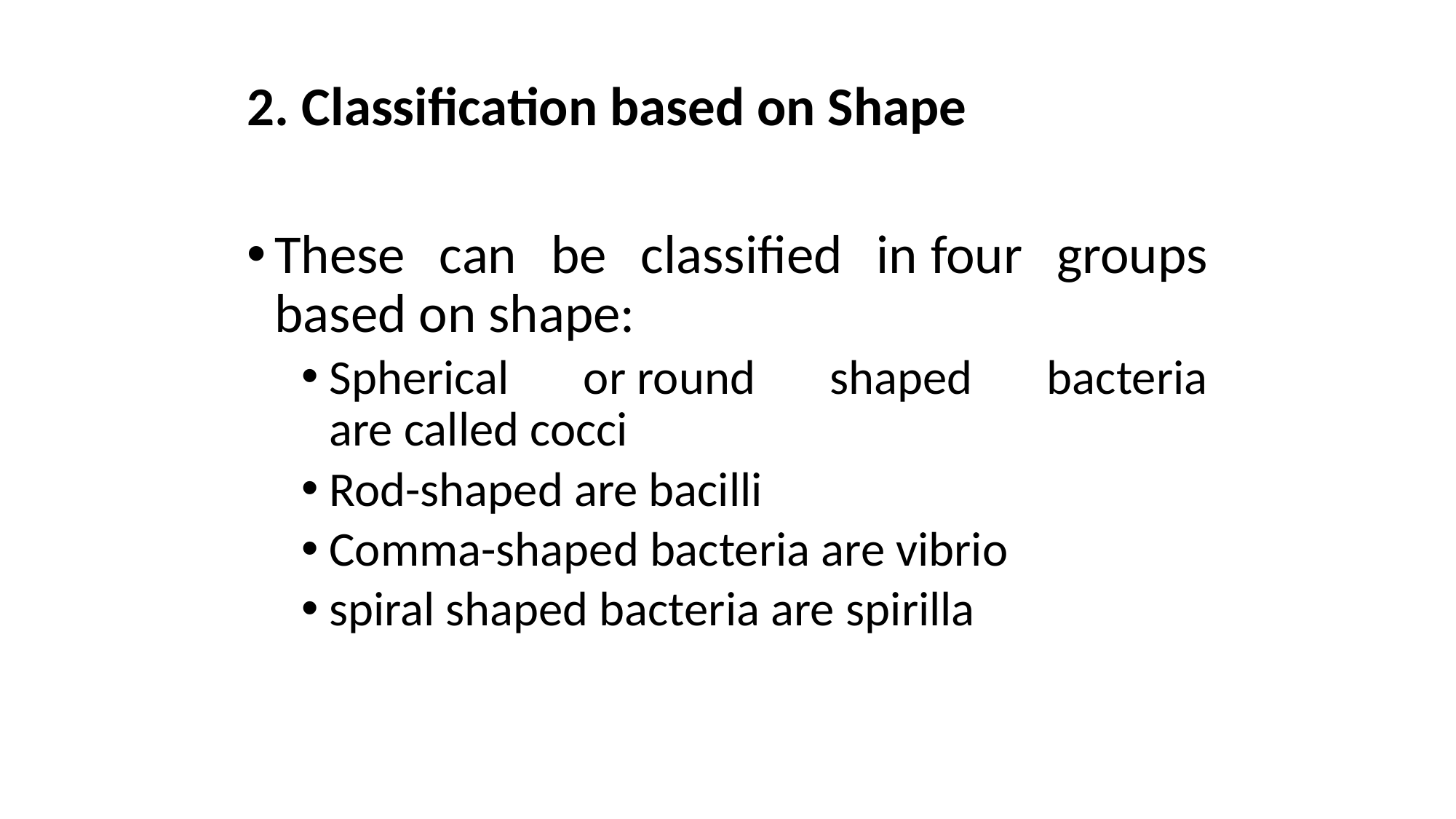

2. Classification based on Shape

These can be classified in four groups based on shape:
Spherical or round shaped bacteria are called cocci
Rod-shaped are bacilli
Comma-shaped bacteria are vibrio
spiral shaped bacteria are spirilla